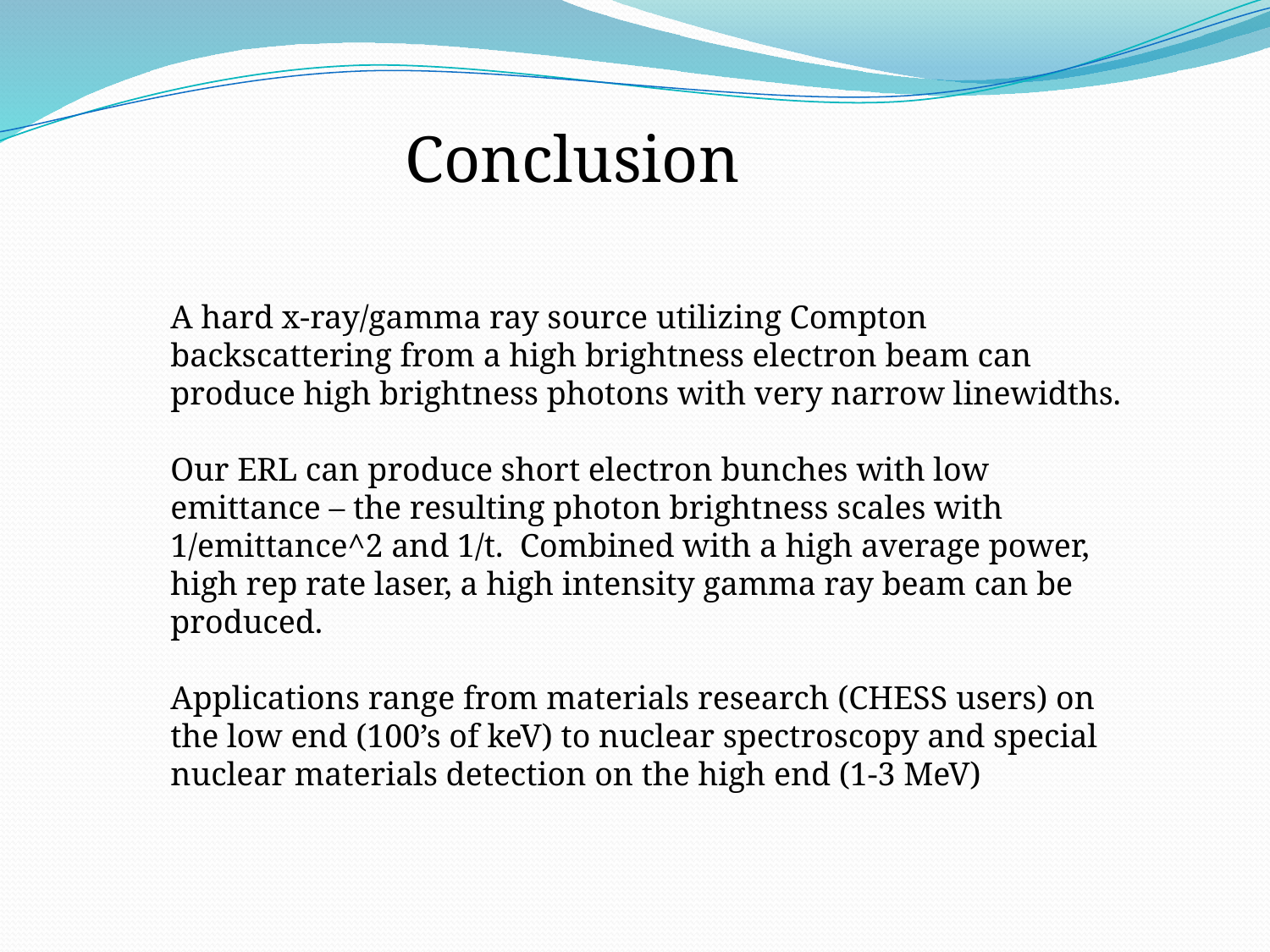

Conclusion
A hard x-ray/gamma ray source utilizing Compton backscattering from a high brightness electron beam can produce high brightness photons with very narrow linewidths.

Our ERL can produce short electron bunches with low emittance – the resulting photon brightness scales with 1/emittance^2 and 1/t.  Combined with a high average power, high rep rate laser, a high intensity gamma ray beam can be produced.

Applications range from materials research (CHESS users) on the low end (100’s of keV) to nuclear spectroscopy and special nuclear materials detection on the high end (1-3 MeV)